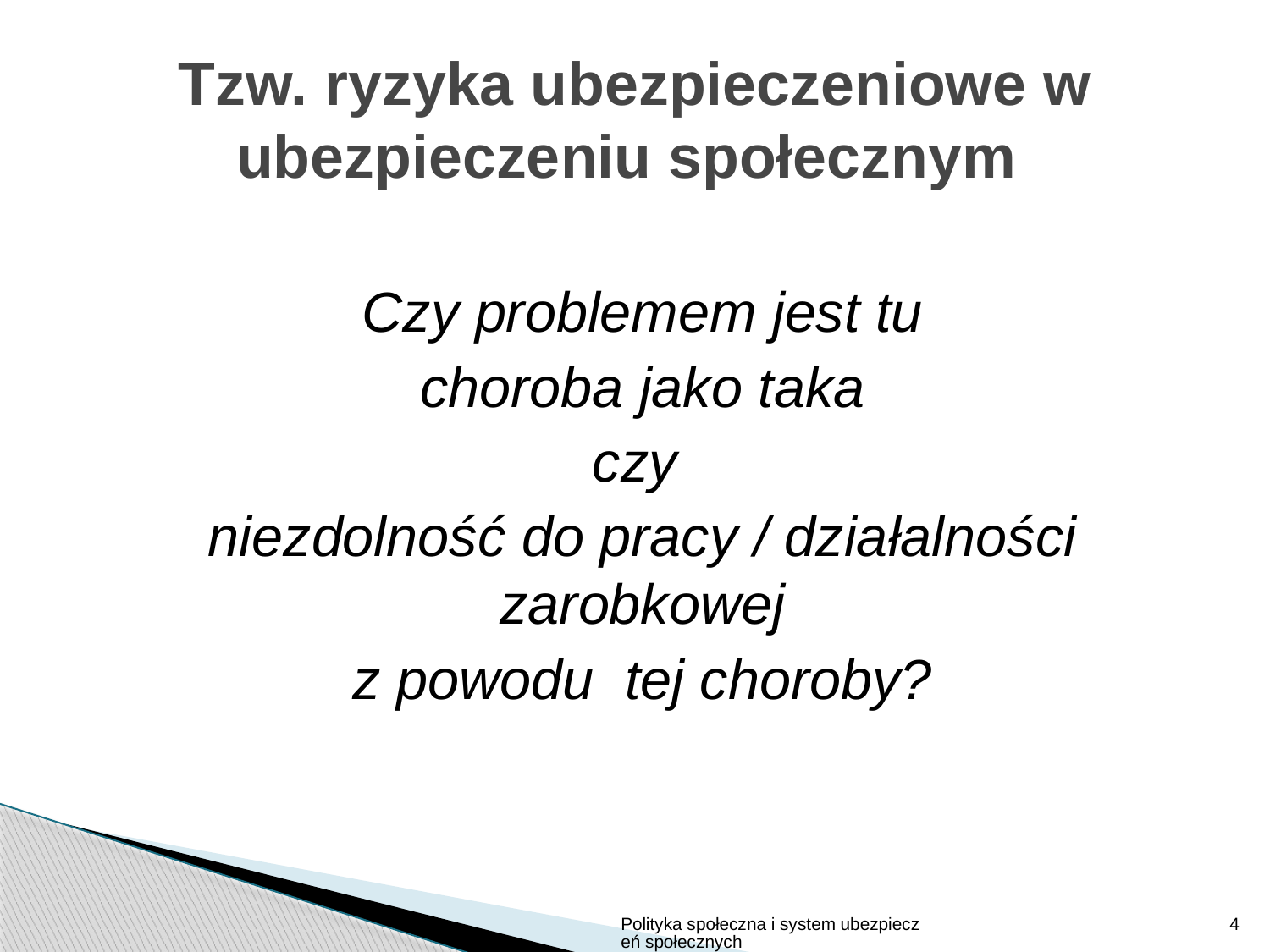

# Tzw. ryzyka ubezpieczeniowe w ubezpieczeniu społecznym

Czy problemem jest tu
choroba jako taka
czy
niezdolność do pracy / działalności zarobkowej
z powodu  tej choroby?

Polityka społeczna i system ubezpieczeń społecznych
4